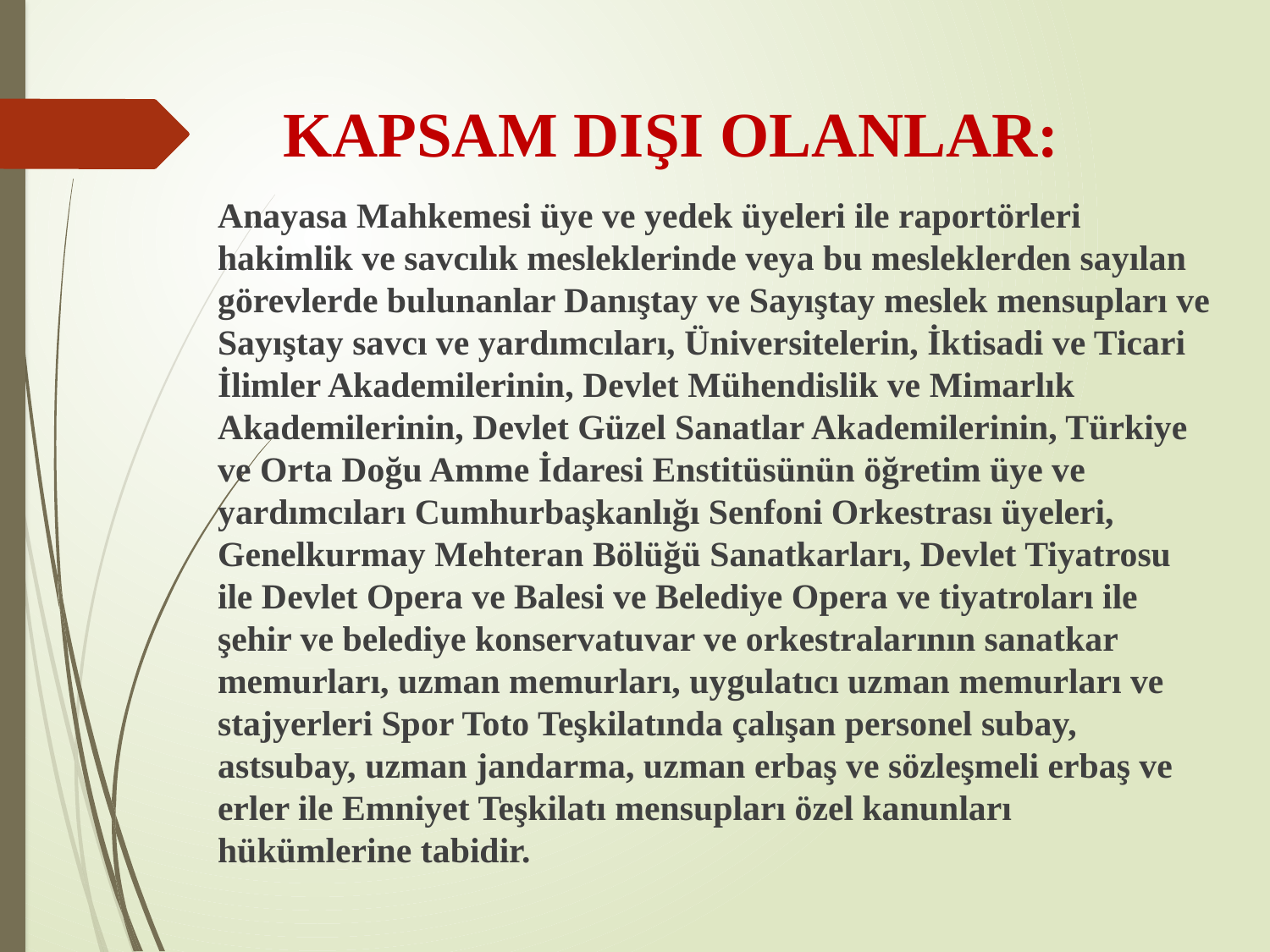

# KAPSAM DIŞI OLANLAR:
Anayasa Mahkemesi üye ve yedek üyeleri ile raportörleri hakimlik ve savcılık mesleklerinde veya bu mesleklerden sayılan görevlerde bulunanlar Danıştay ve Sayıştay meslek mensupları ve Sayıştay savcı ve yardımcıları, Üniversitelerin, İktisadi ve Ticari İlimler Akademilerinin, Devlet Mühendislik ve Mimarlık Akademilerinin, Devlet Güzel Sanatlar Akademilerinin, Türkiye ve Orta Doğu Amme İdaresi Enstitüsünün öğretim üye ve yardımcıları Cumhurbaşkanlığı Senfoni Orkestrası üyeleri, Genelkurmay Mehteran Bölüğü Sanatkarları, Devlet Tiyatrosu ile Devlet Opera ve Balesi ve Belediye Opera ve tiyatroları ile şehir ve belediye konservatuvar ve orkestralarının sanatkar memurları, uzman memurları, uygulatıcı uzman memurları ve stajyerleri Spor Toto Teşkilatında çalışan personel subay, astsubay, uzman jandarma, uzman erbaş ve sözleşmeli erbaş ve erler ile Emniyet Teşkilatı mensupları özel kanunları hükümlerine tabidir.